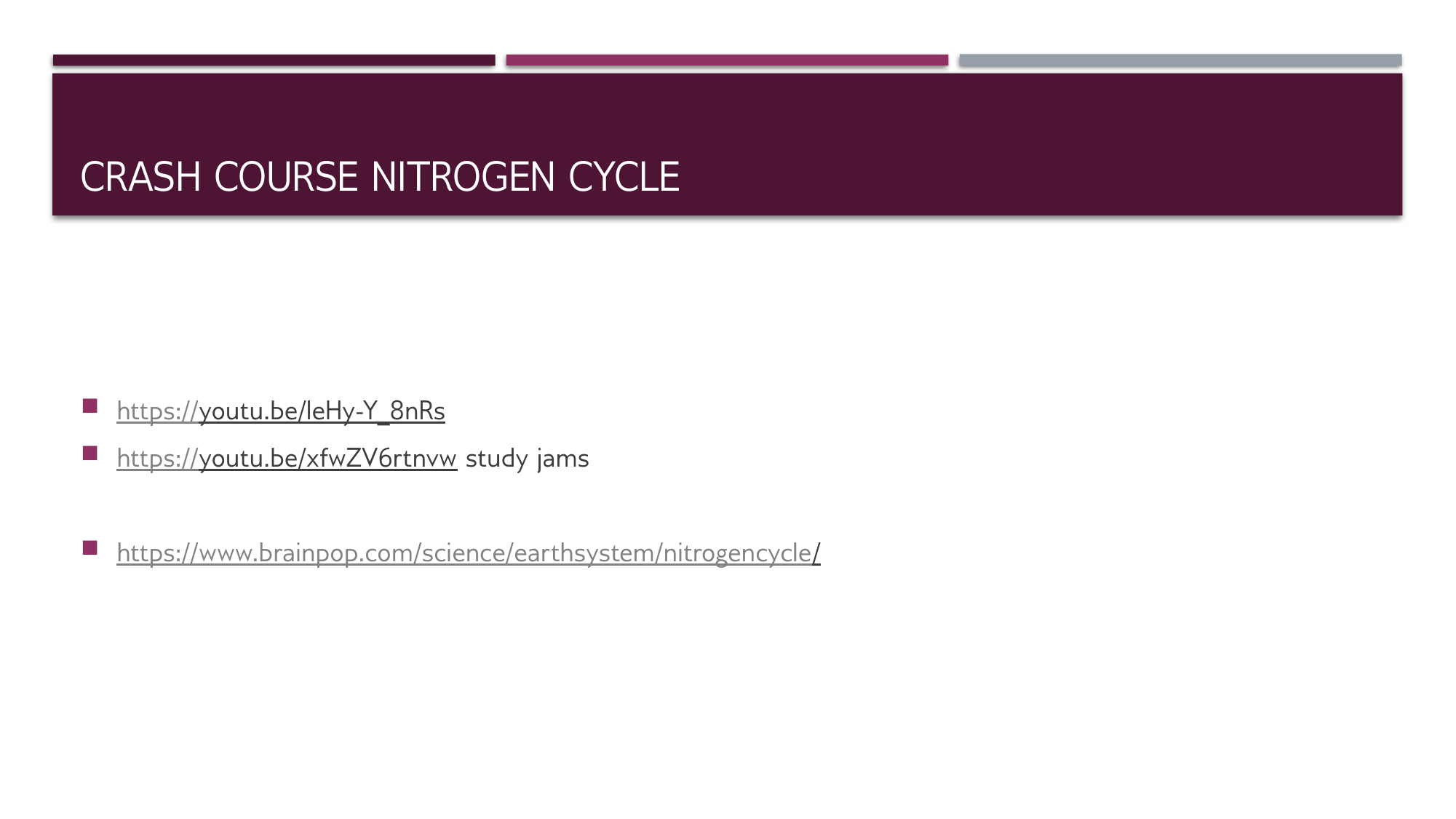

# Crash Course Nitrogen Cycle
https://youtu.be/leHy-Y_8nRs
https://youtu.be/xfwZV6rtnvw study jams

https://www.brainpop.com/science/earthsystem/nitrogencycle/